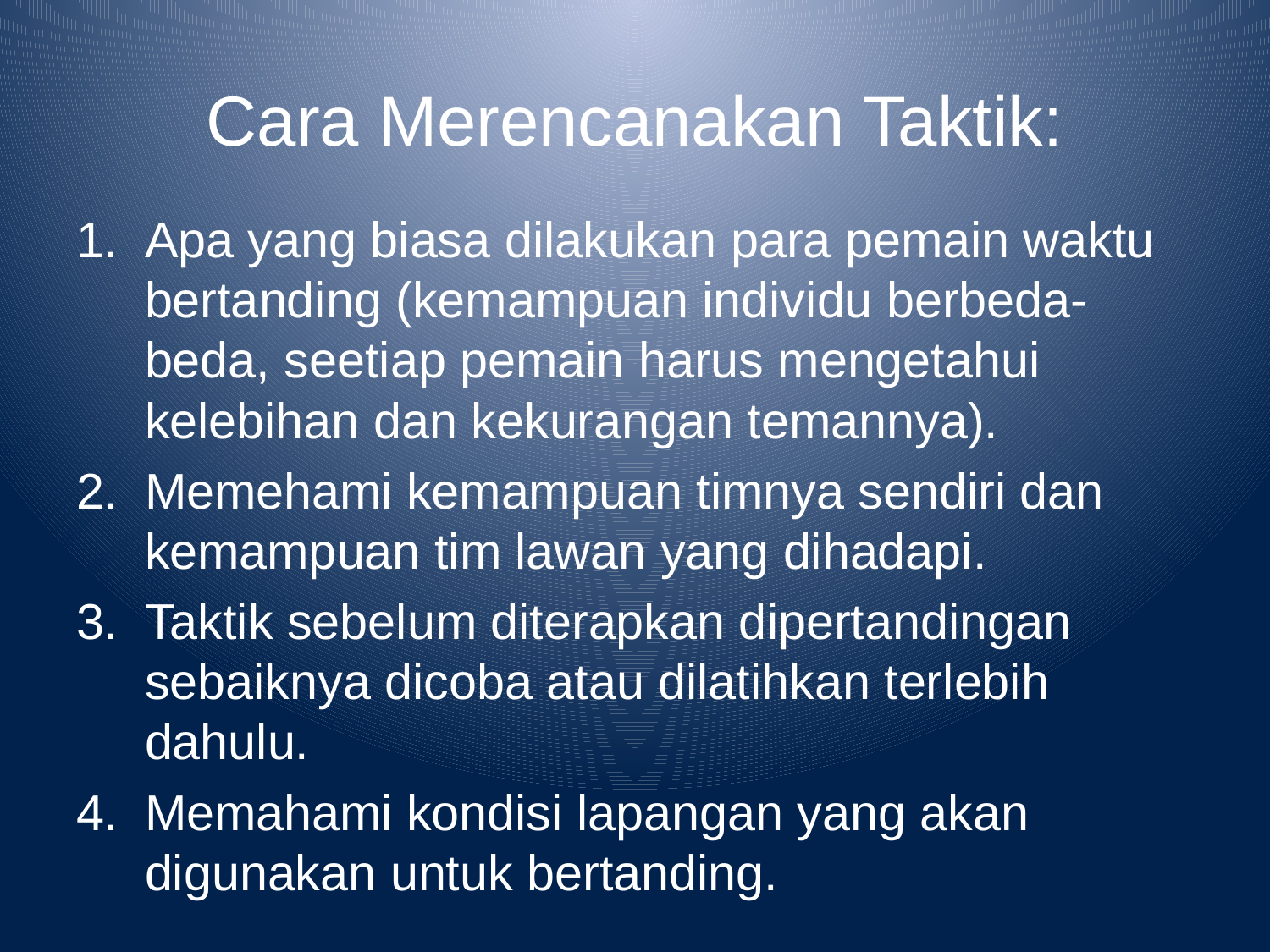

# Cara Merencanakan Taktik:
Apa yang biasa dilakukan para pemain waktu bertanding (kemampuan individu berbeda-beda, seetiap pemain harus mengetahui kelebihan dan kekurangan temannya).
Memehami kemampuan timnya sendiri dan kemampuan tim lawan yang dihadapi.
Taktik sebelum diterapkan dipertandingan sebaiknya dicoba atau dilatihkan terlebih dahulu.
Memahami kondisi lapangan yang akan digunakan untuk bertanding.